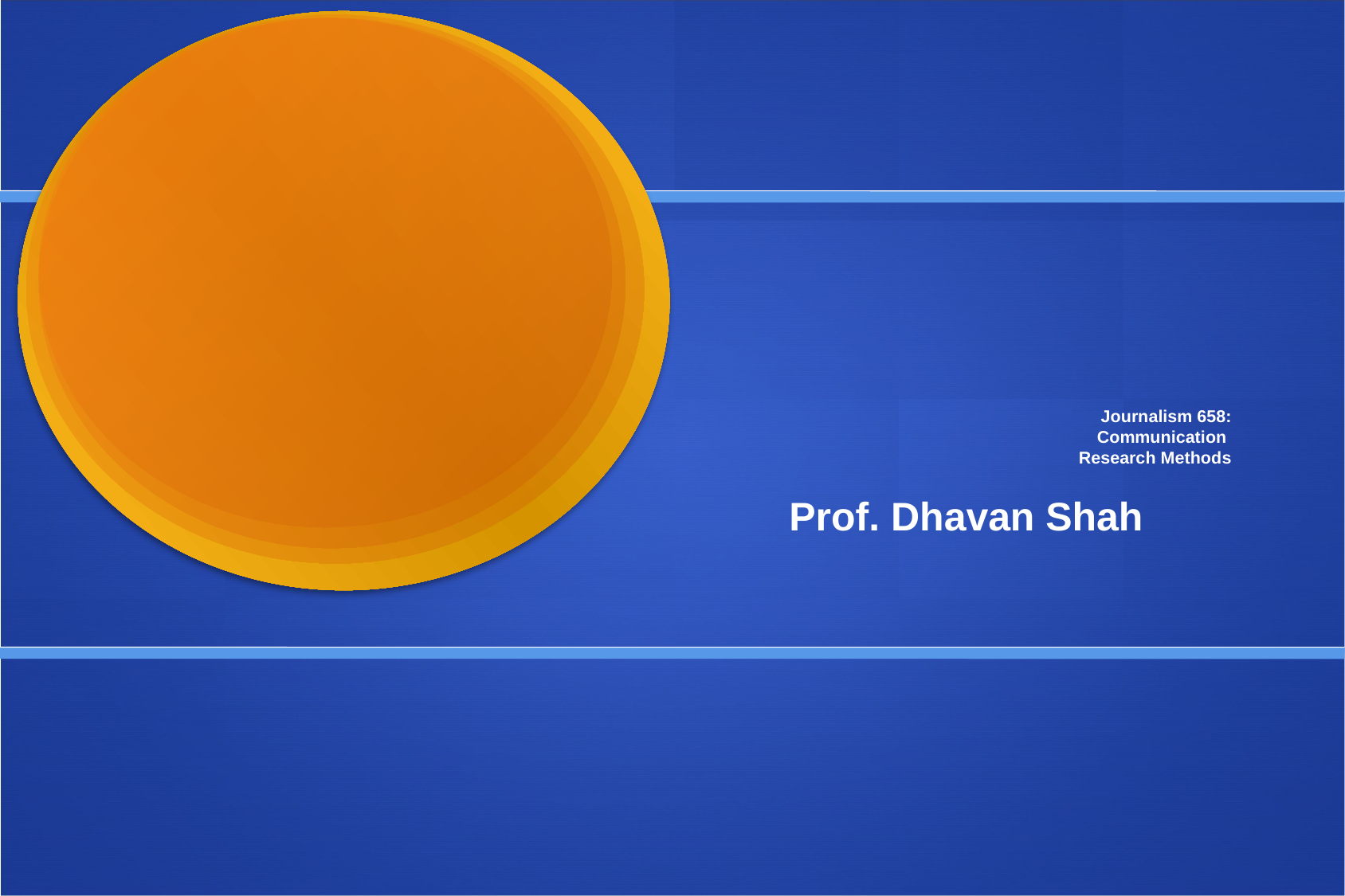

# Journalism 658: Communication Research Methods
Prof. Dhavan Shah